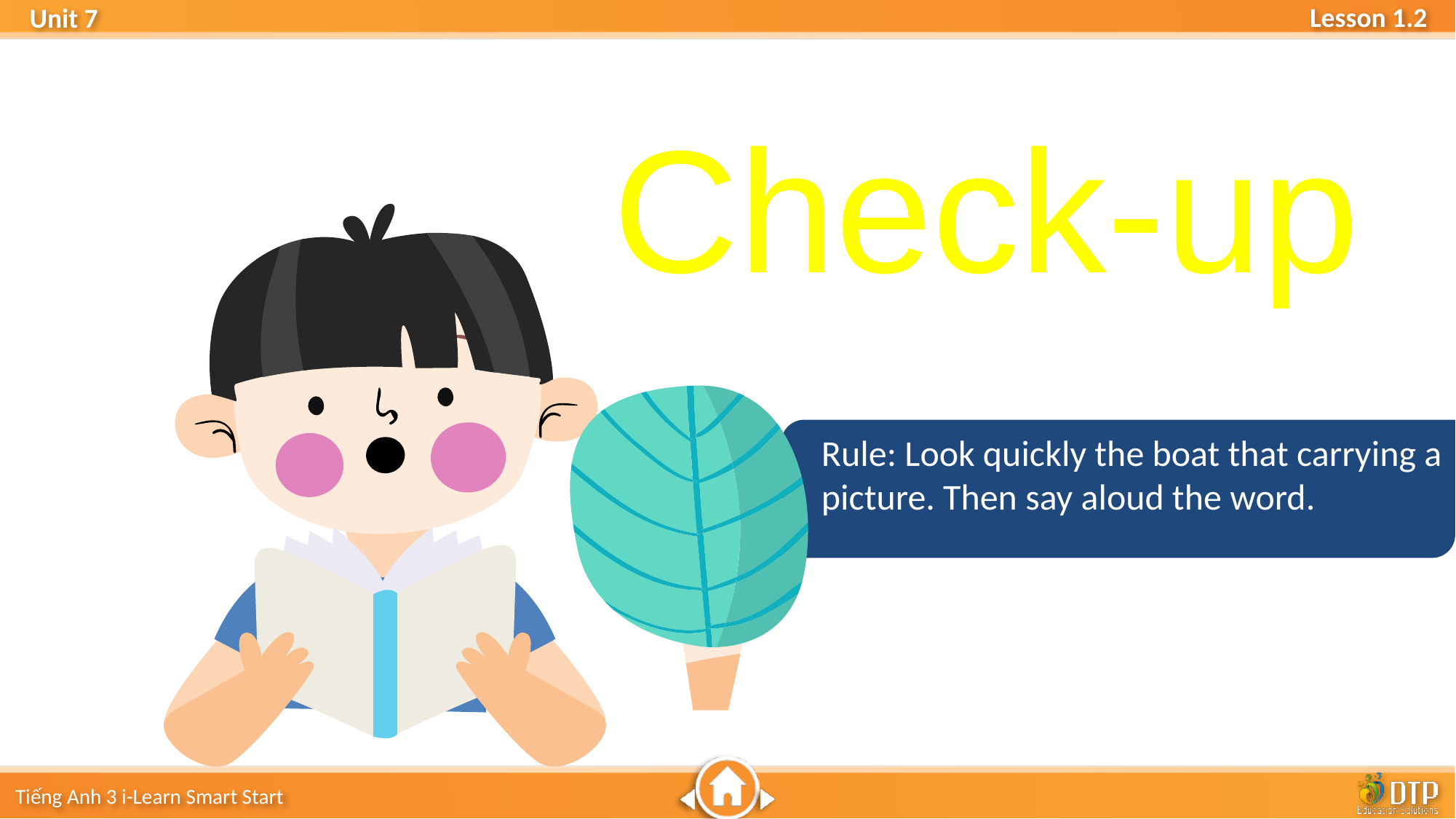

Check-up

Rule: Look quickly the boat that carrying a picture. Then say aloud the word.